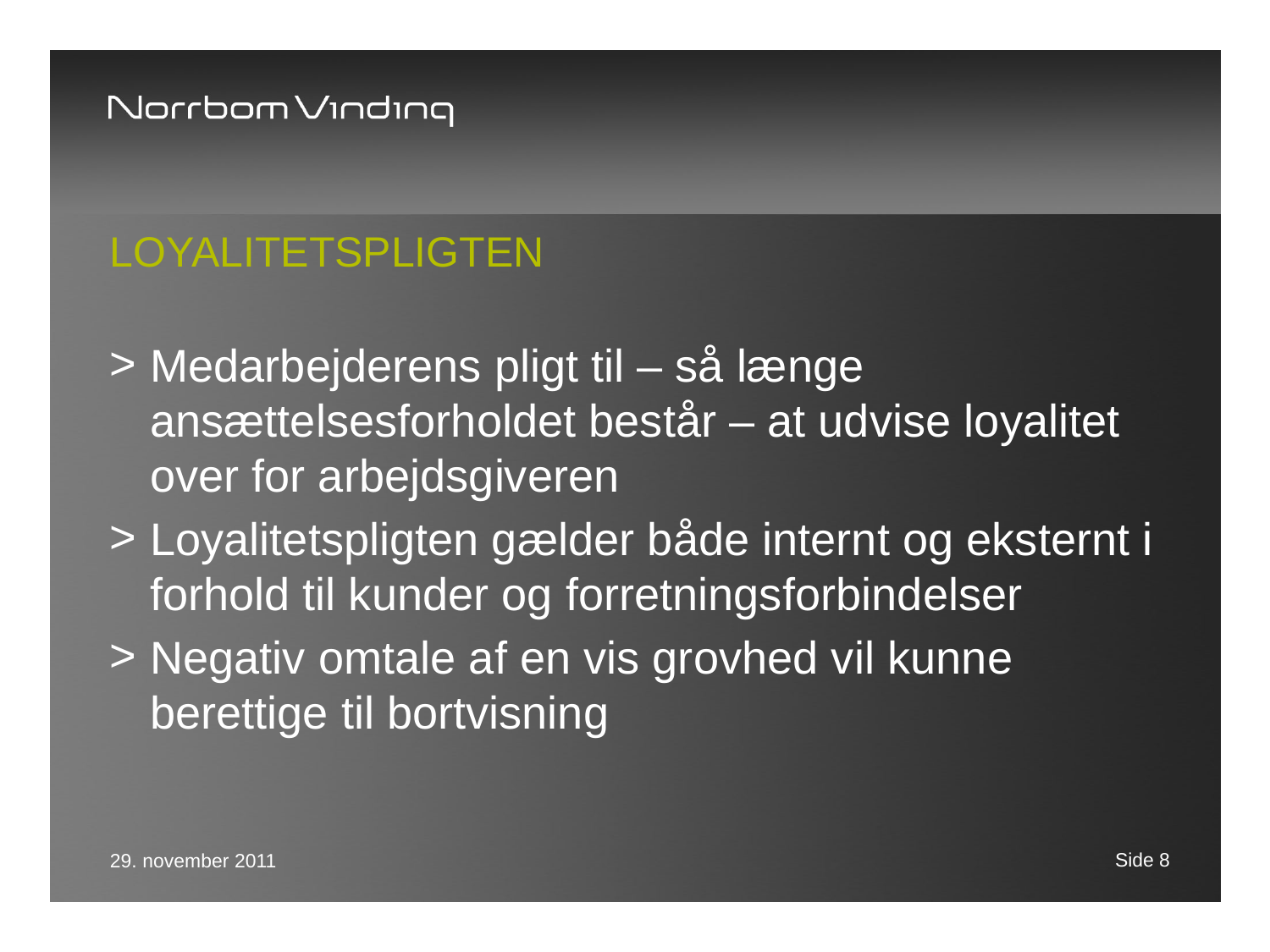

# Loyalitetspligten
Medarbejderens pligt til – så længe ansættelsesforholdet består – at udvise loyalitet over for arbejdsgiveren
Loyalitetspligten gælder både internt og eksternt i forhold til kunder og forretningsforbindelser
Negativ omtale af en vis grovhed vil kunne berettige til bortvisning
Side 8
29. november 2011